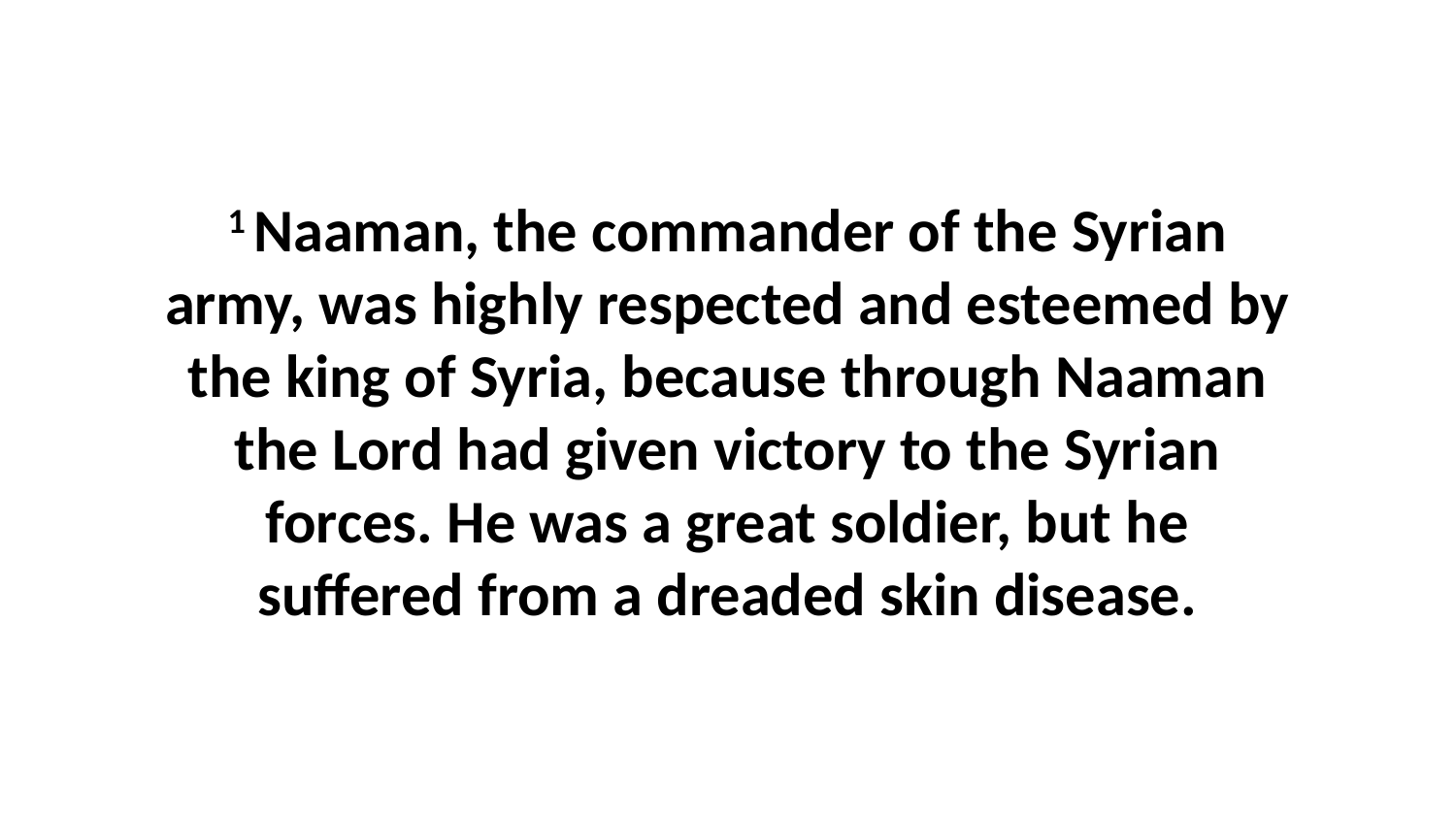

1 Naaman, the commander of the Syrian army, was highly respected and esteemed by the king of Syria, because through Naaman the Lord had given victory to the Syrian forces. He was a great soldier, but he suffered from a dreaded skin disease.